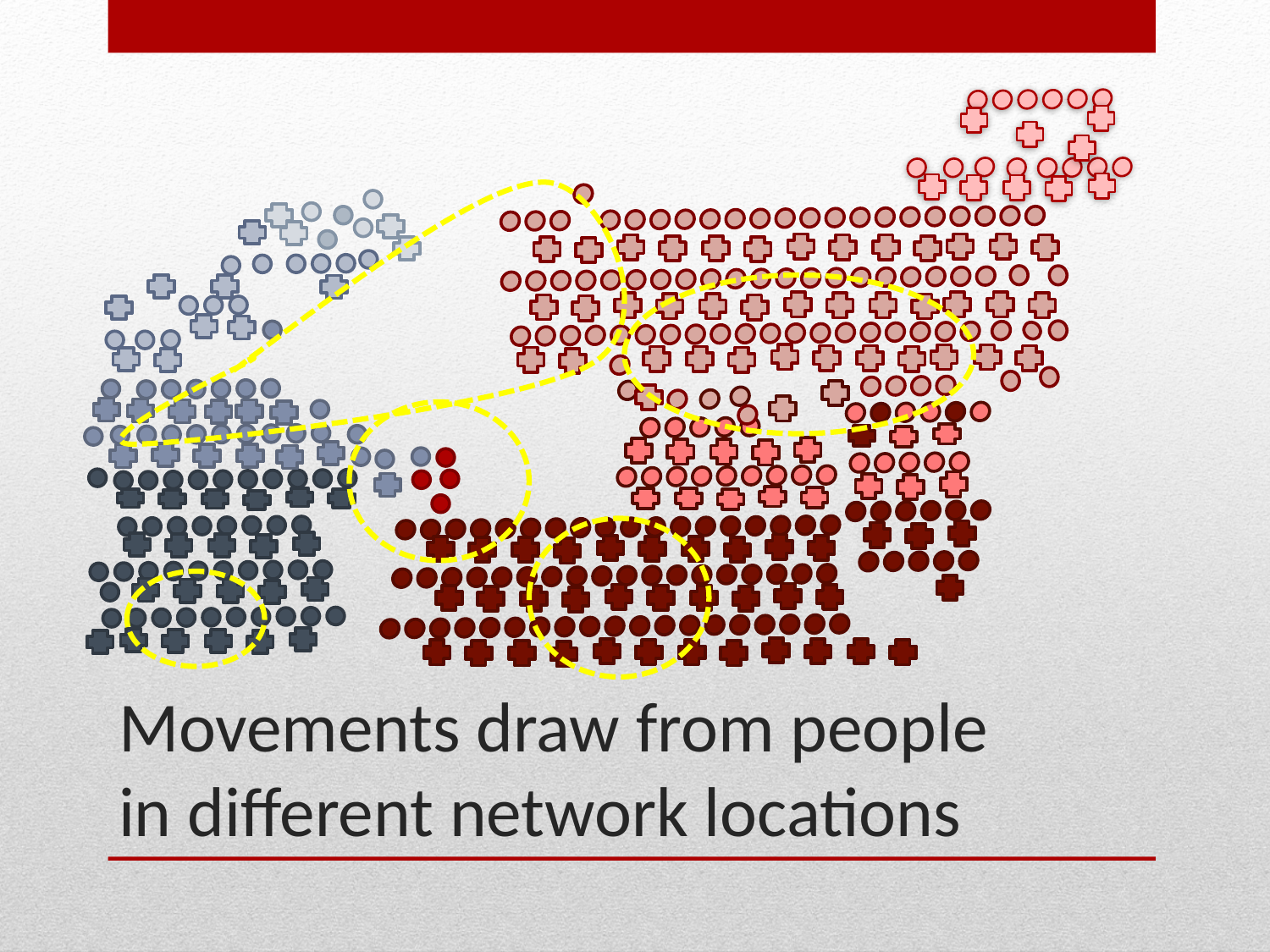

# Movements draw from people in different network locations